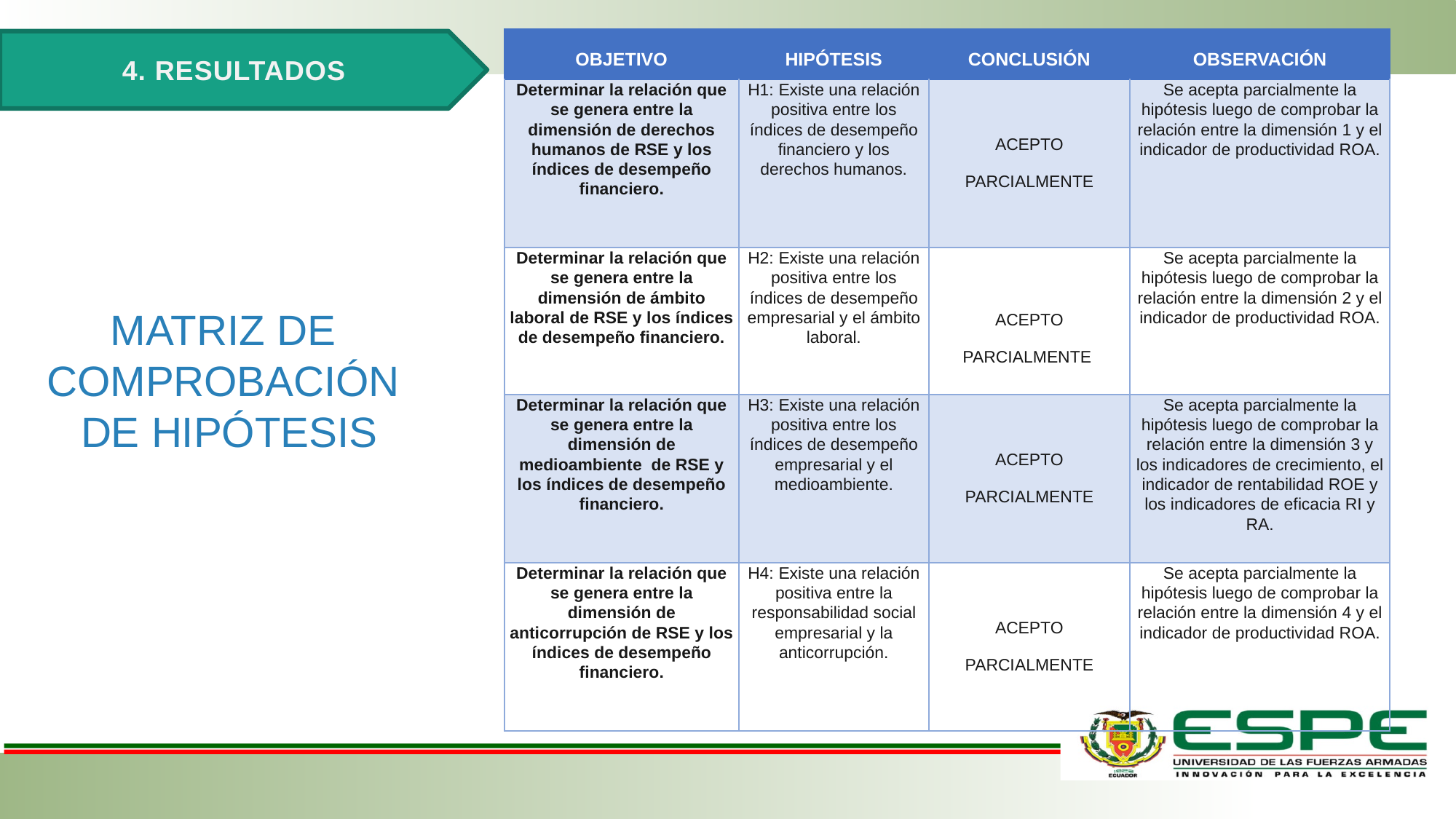

| OBJETIVO | HIPÓTESIS | CONCLUSIÓN | OBSERVACIÓN |
| --- | --- | --- | --- |
| Determinar la relación que se genera entre la dimensión de derechos humanos de RSE y los índices de desempeño financiero. | H1: Existe una relación positiva entre los índices de desempeño financiero y los derechos humanos. | ACEPTO PARCIALMENTE | Se acepta parcialmente la hipótesis luego de comprobar la relación entre la dimensión 1 y el indicador de productividad ROA. |
| Determinar la relación que se genera entre la dimensión de ámbito laboral de RSE y los índices de desempeño financiero. | H2: Existe una relación positiva entre los índices de desempeño empresarial y el ámbito laboral. | ACEPTO PARCIALMENTE | Se acepta parcialmente la hipótesis luego de comprobar la relación entre la dimensión 2 y el indicador de productividad ROA. |
| Determinar la relación que se genera entre la dimensión de medioambiente de RSE y los índices de desempeño financiero. | H3: Existe una relación positiva entre los índices de desempeño empresarial y el medioambiente. | ACEPTO PARCIALMENTE | Se acepta parcialmente la hipótesis luego de comprobar la relación entre la dimensión 3 y los indicadores de crecimiento, el indicador de rentabilidad ROE y los indicadores de eficacia RI y RA. |
| Determinar la relación que se genera entre la dimensión de anticorrupción de RSE y los índices de desempeño financiero. | H4: Existe una relación positiva entre la responsabilidad social empresarial y la anticorrupción. | ACEPTO PARCIALMENTE | Se acepta parcialmente la hipótesis luego de comprobar la relación entre la dimensión 4 y el indicador de productividad ROA. |
4. RESULTADOS
MATRIZ DE
COMPROBACIÓN
DE HIPÓTESIS